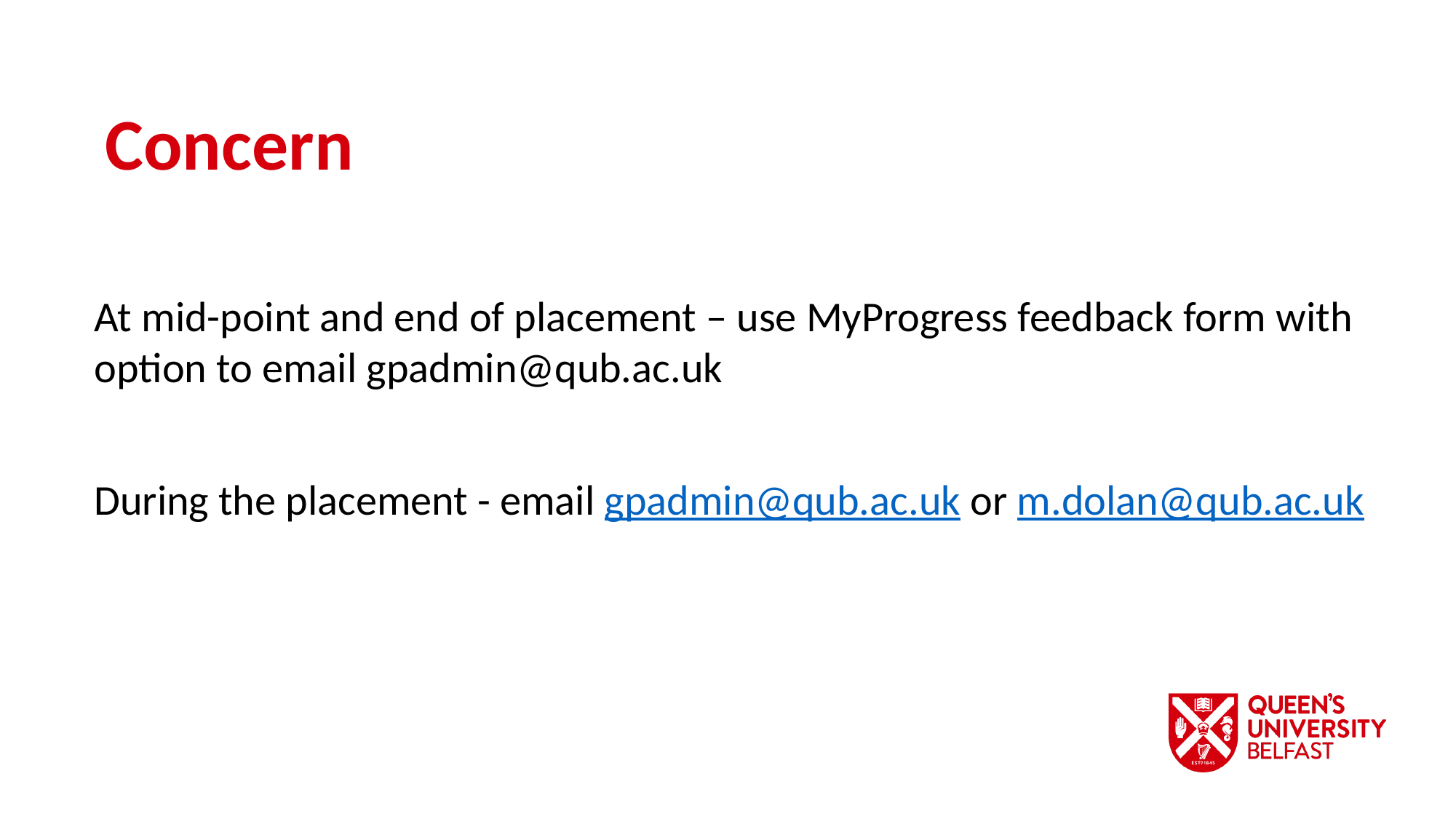

Concern
At mid-point and end of placement – use MyProgress feedback form with option to email gpadmin@qub.ac.uk

During the placement - email gpadmin@qub.ac.uk or m.dolan@qub.ac.uk